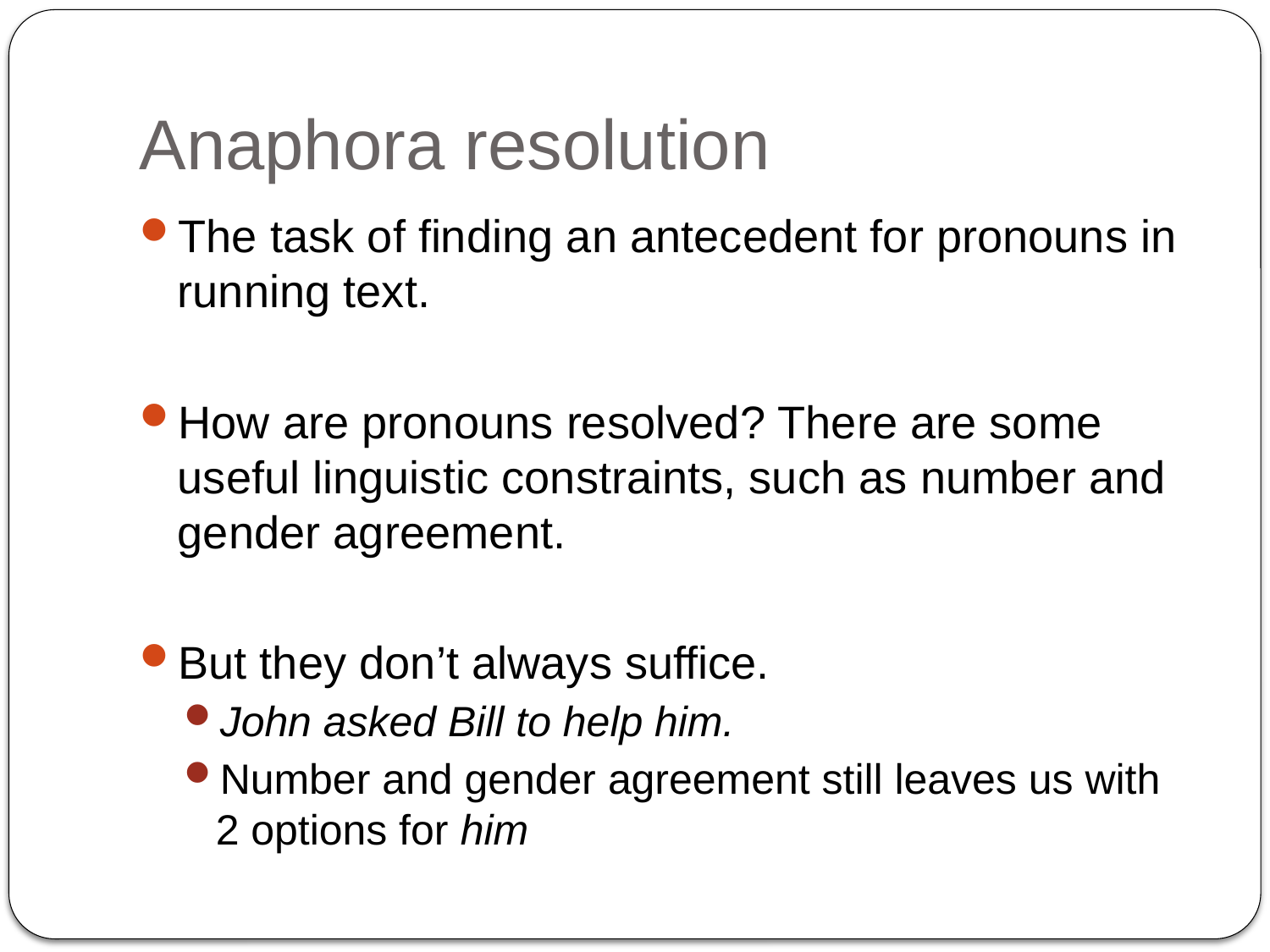

# Anaphora resolution
The task of finding an antecedent for pronouns in running text.

How are pronouns resolved? There are some useful linguistic constraints, such as number and gender agreement.

But they don’t always suffice.
John asked Bill to help him.
Number and gender agreement still leaves us with 2 options for him